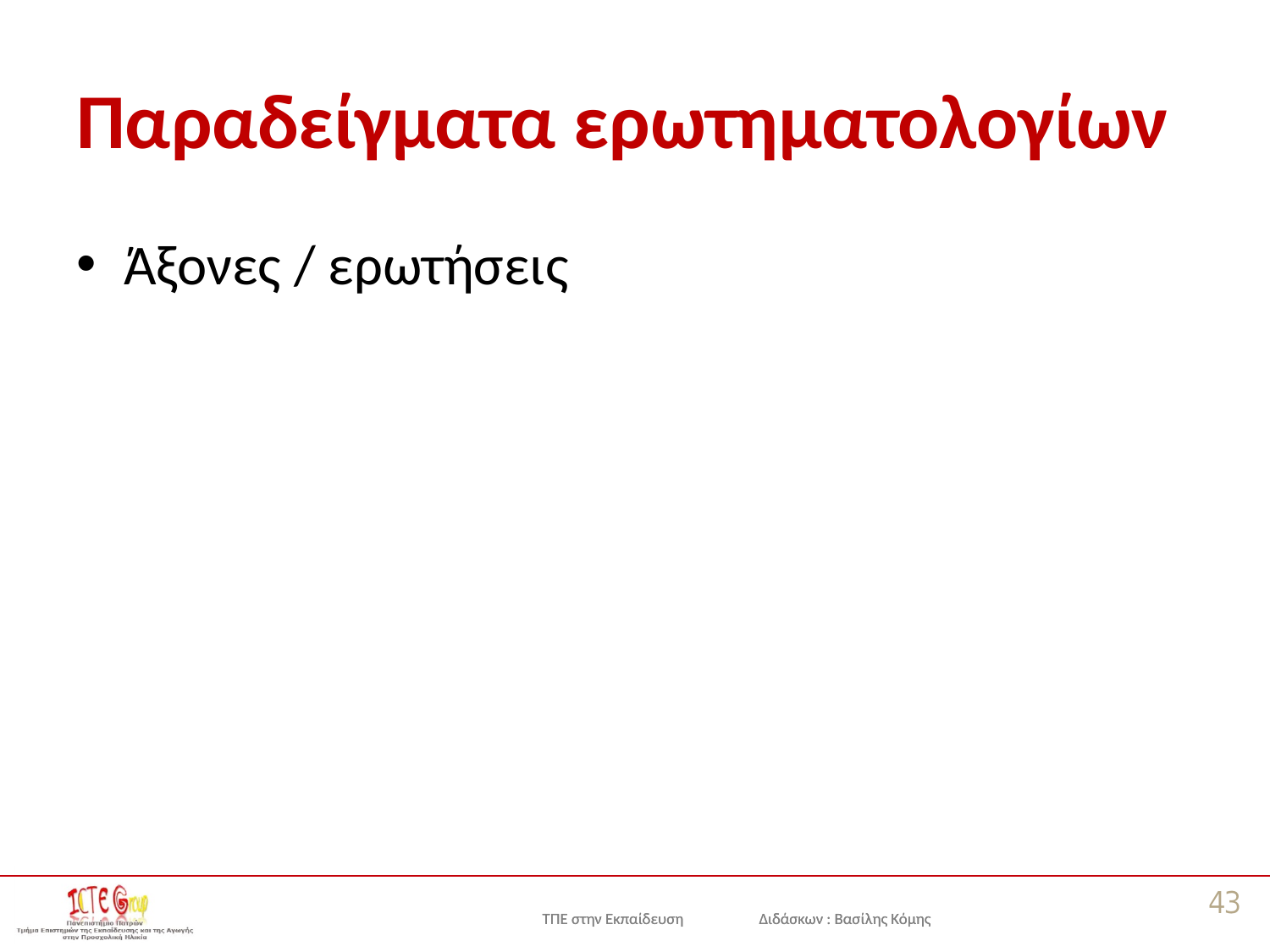

# Παραδείγματα ερωτηματολογίων
Άξονες / ερωτήσεις
43